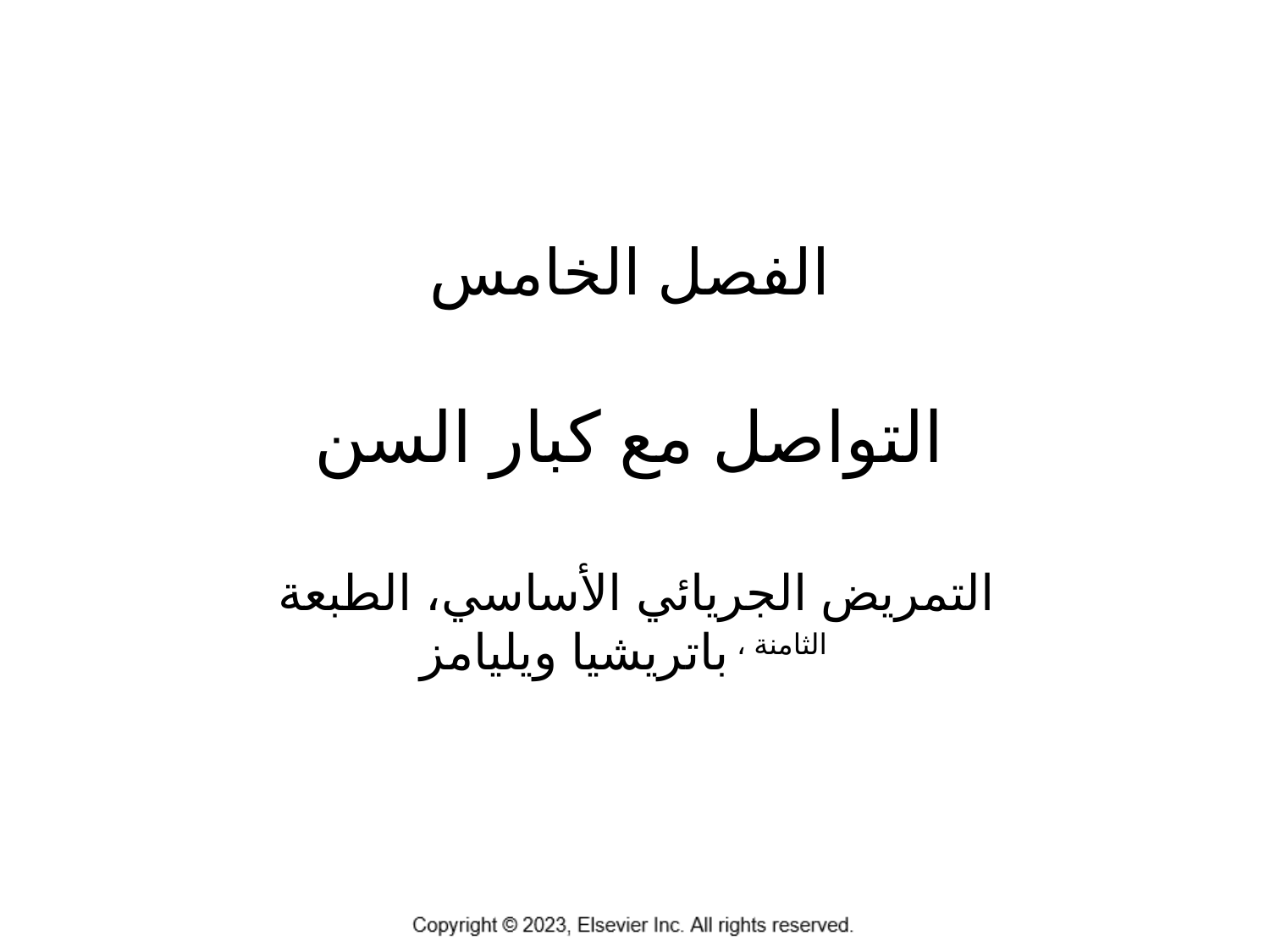

# الفصل الخامس التواصل مع كبار السن التمريض الجريائي الأساسي، الطبعة الثامنة ، باتريشيا ويليامز